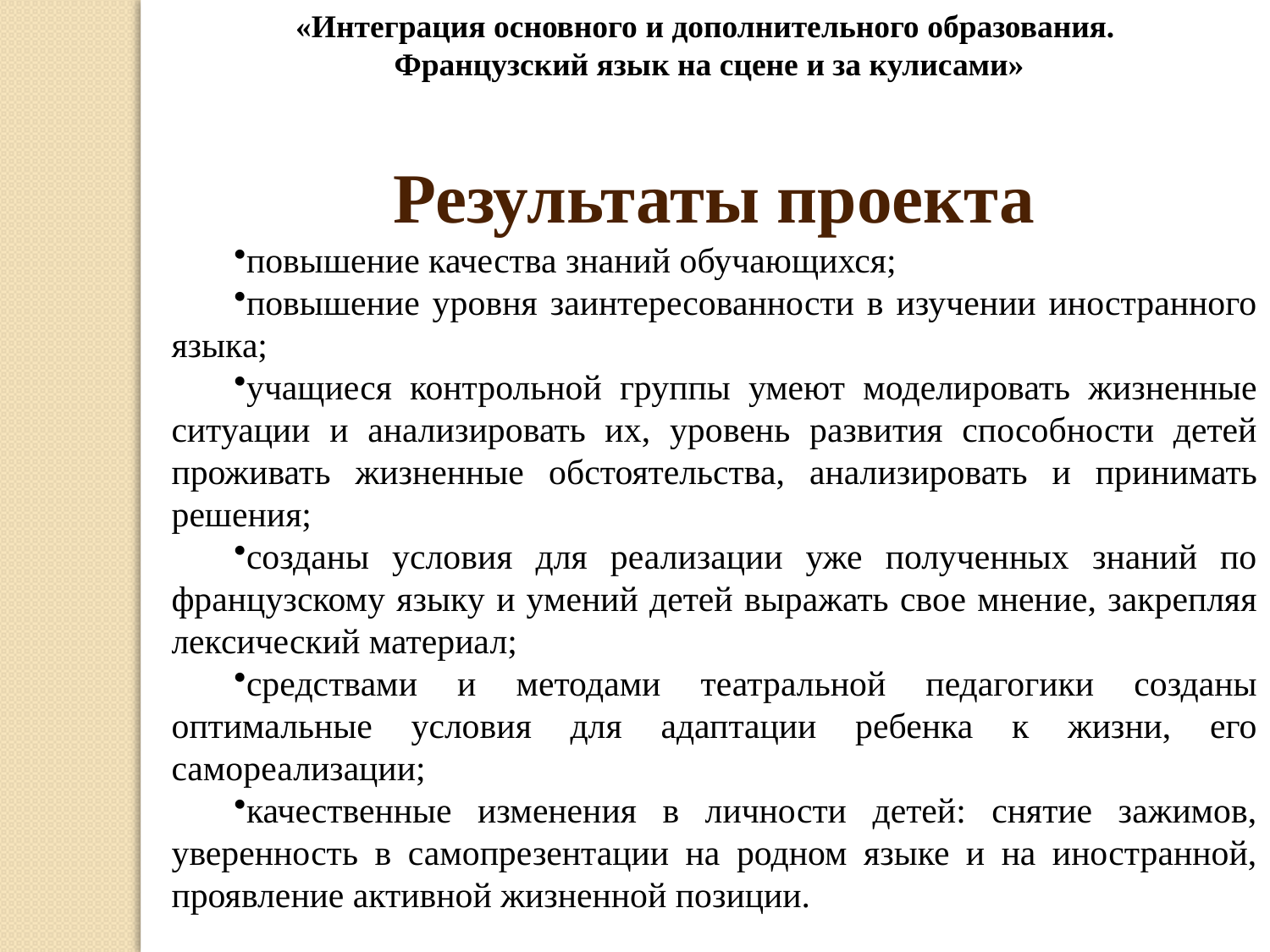

«Интеграция основного и дополнительного образования.
Французский язык на сцене и за кулисами»
Результаты проекта
повышение качества знаний обучающихся;
повышение уровня заинтересованности в изучении иностранного языка;
учащиеся контрольной группы умеют моделировать жизненные ситуации и анализировать их, уровень развития способности детей проживать жизненные обстоятельства, анализировать и принимать решения;
созданы условия для реализации уже полученных знаний по французскому языку и умений детей выражать свое мнение, закрепляя лексический материал;
средствами и методами театральной педагогики созданы оптимальные условия для адаптации ребенка к жизни, его самореализации;
качественные изменения в личности детей: снятие зажимов, уверенность в самопрезентации на родном языке и на иностранной, проявление активной жизненной позиции.